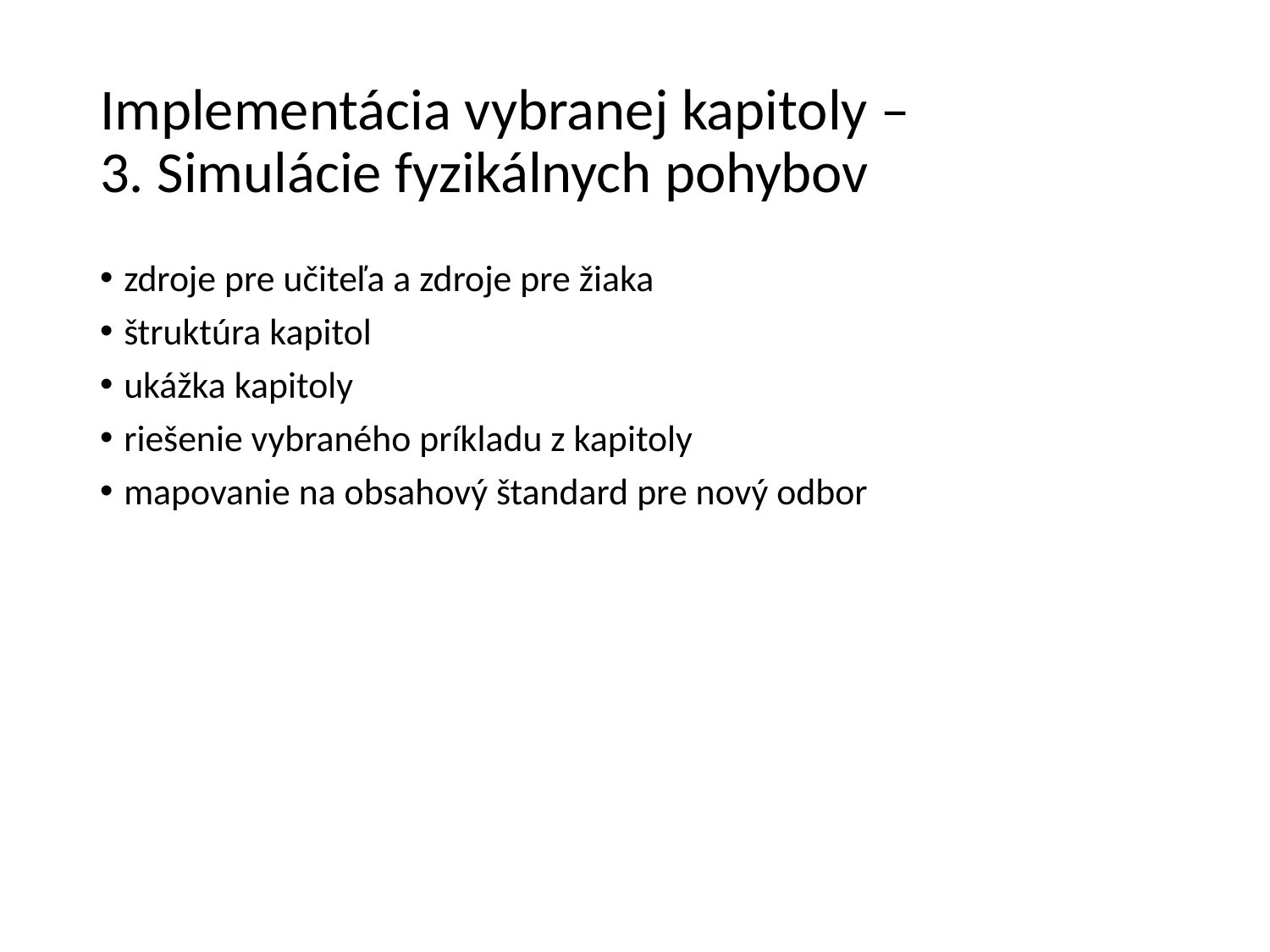

# Implementácia vybranej kapitoly – 3. Simulácie fyzikálnych pohybov
zdroje pre učiteľa a zdroje pre žiaka
štruktúra kapitol
ukážka kapitoly
riešenie vybraného príkladu z kapitoly
mapovanie na obsahový štandard pre nový odbor